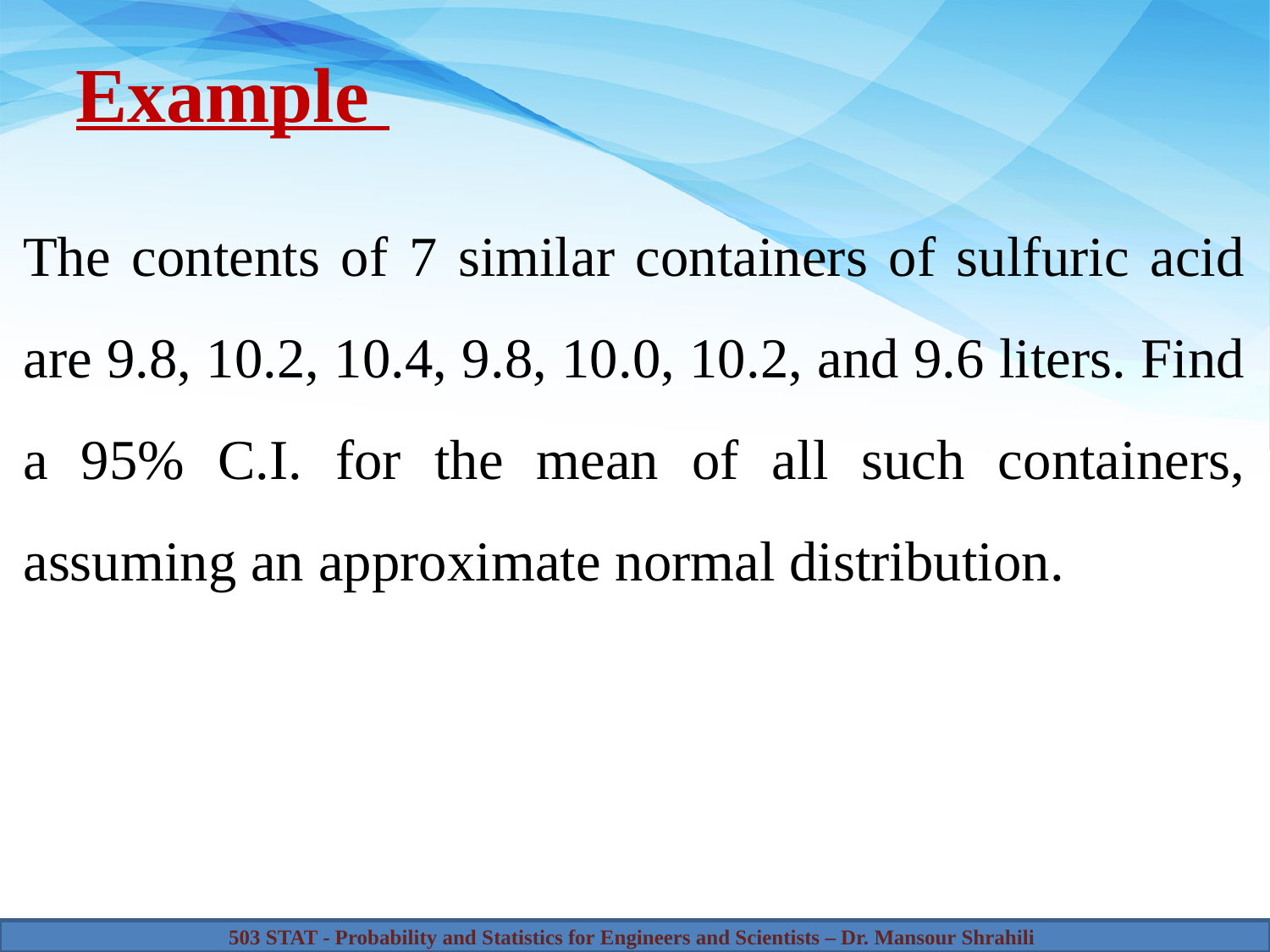

# Example
The contents of 7 similar containers of sulfuric acid are 9.8, 10.2, 10.4, 9.8, 10.0, 10.2, and 9.6 liters. Find a 95% C.I. for the mean of all such containers, assuming an approximate normal distribution.